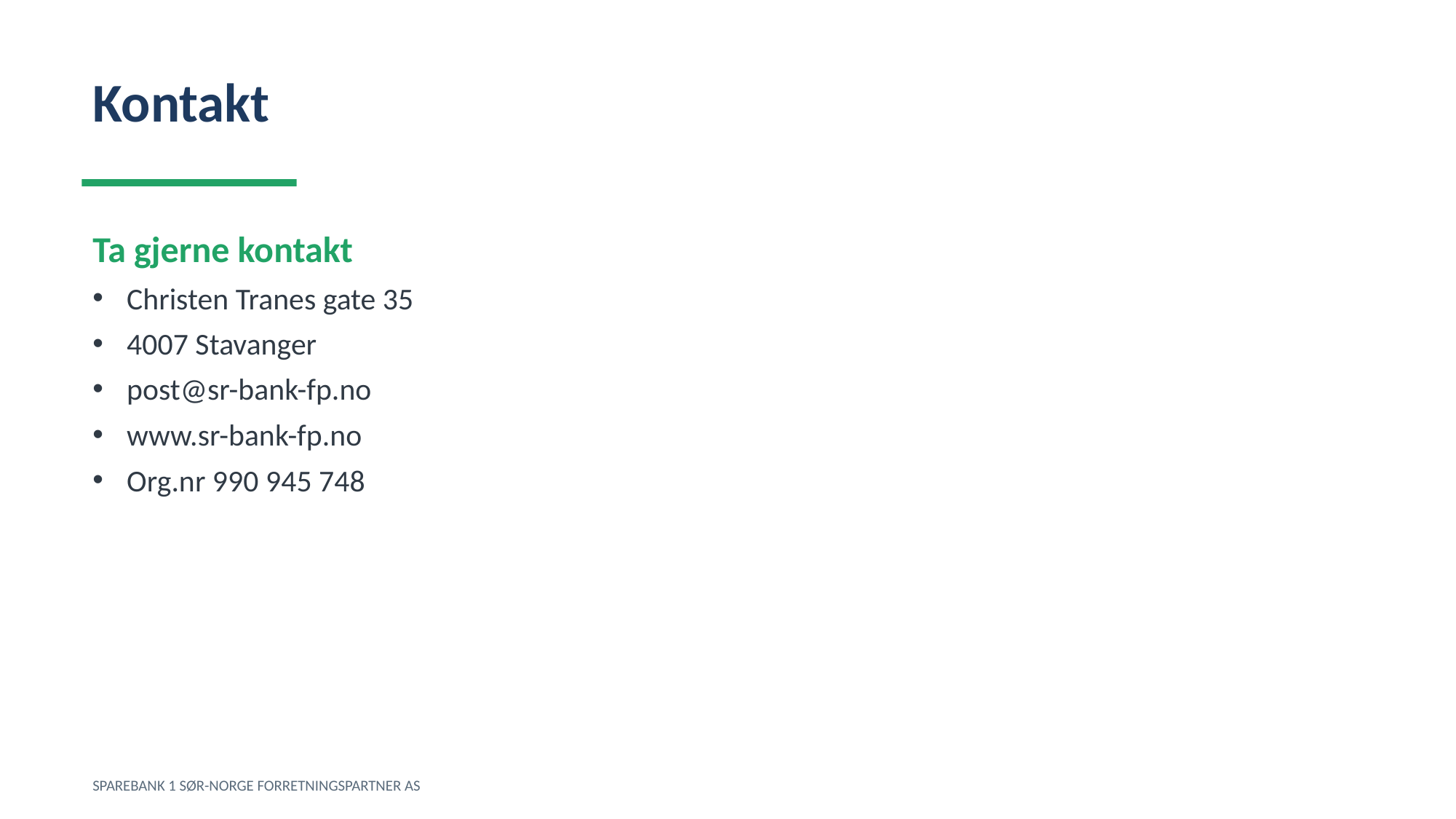

Kontakt

Ta gjerne kontakt
Christen Tranes gate 35
4007 Stavanger
post@sr-bank-fp.no
www.sr-bank-fp.no
Org.nr 990 945 748
SPAREBANK 1 SØR-NORGE FORRETNINGSPARTNER AS